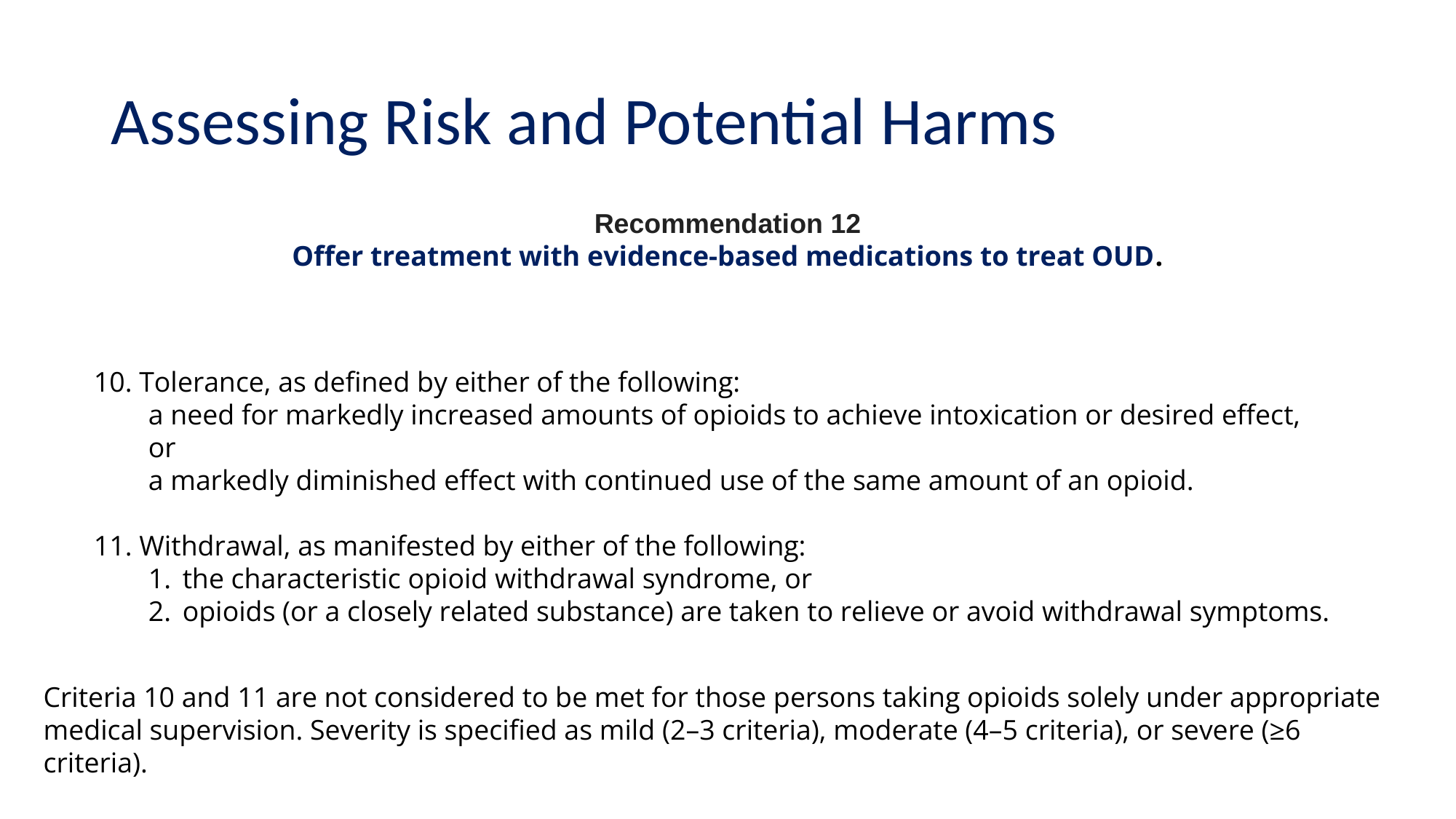

# Assessing Risk and Potential Harms
Recommendation 12
Offer treatment with evidence-based medications to treat OUD.
10. Tolerance, as defined by either of the following:
a need for markedly increased amounts of opioids to achieve intoxication or desired effect, or
a markedly diminished effect with continued use of the same amount of an opioid.

11. Withdrawal, as manifested by either of the following:
the characteristic opioid withdrawal syndrome, or
opioids (or a closely related substance) are taken to relieve or avoid withdrawal symptoms.
Criteria 10 and 11 are not considered to be met for those persons taking opioids solely under appropriate medical supervision. Severity is specified as mild (2–3 criteria), moderate (4–5 criteria), or severe (≥6 criteria).